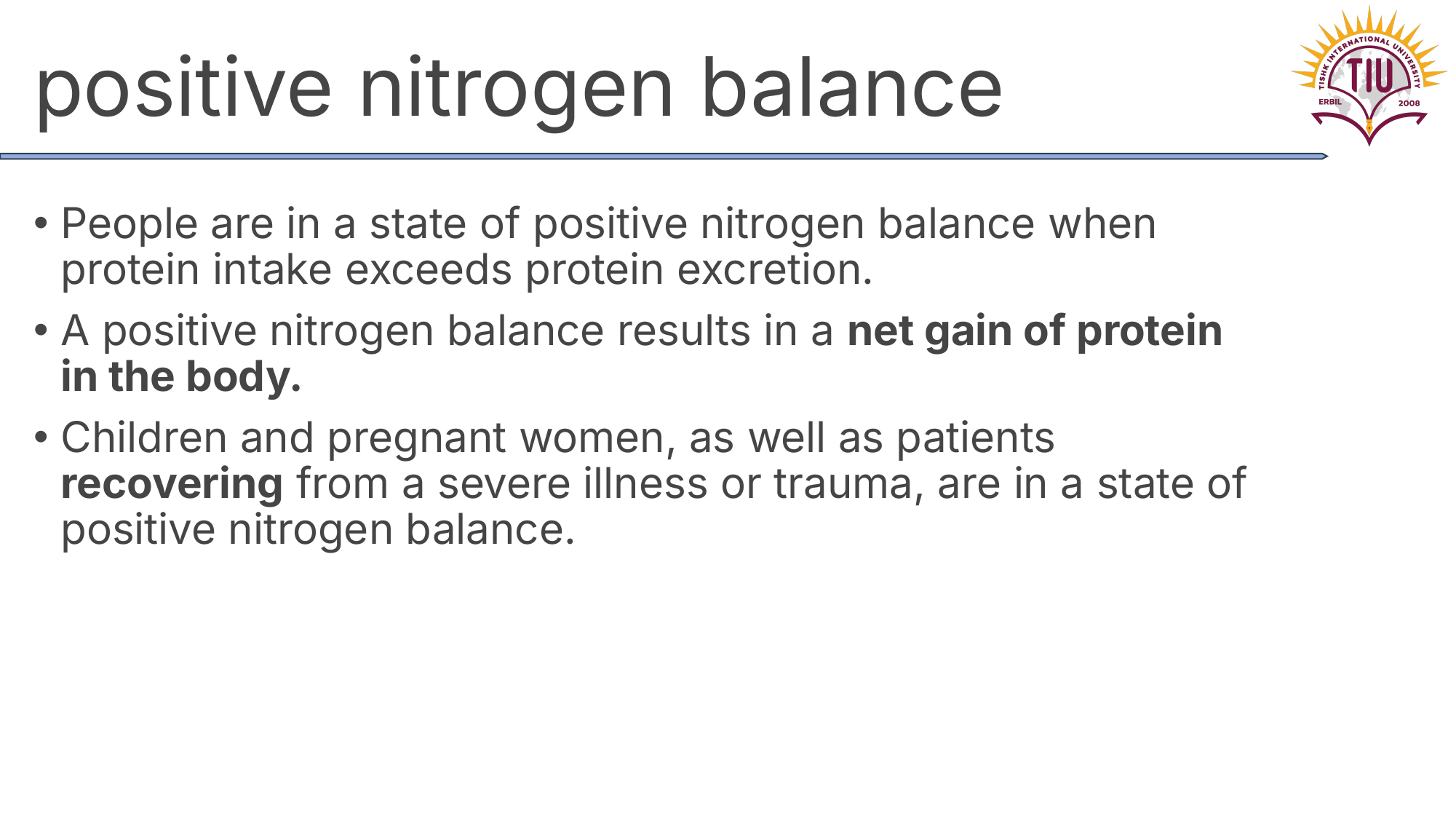

# positive nitrogen balance
People are in a state of positive nitrogen balance when protein intake exceeds protein excretion.
A positive nitrogen balance results in a net gain of protein in the body.
Children and pregnant women, as well as patients recovering from a severe illness or trauma, are in a state of positive nitrogen balance.